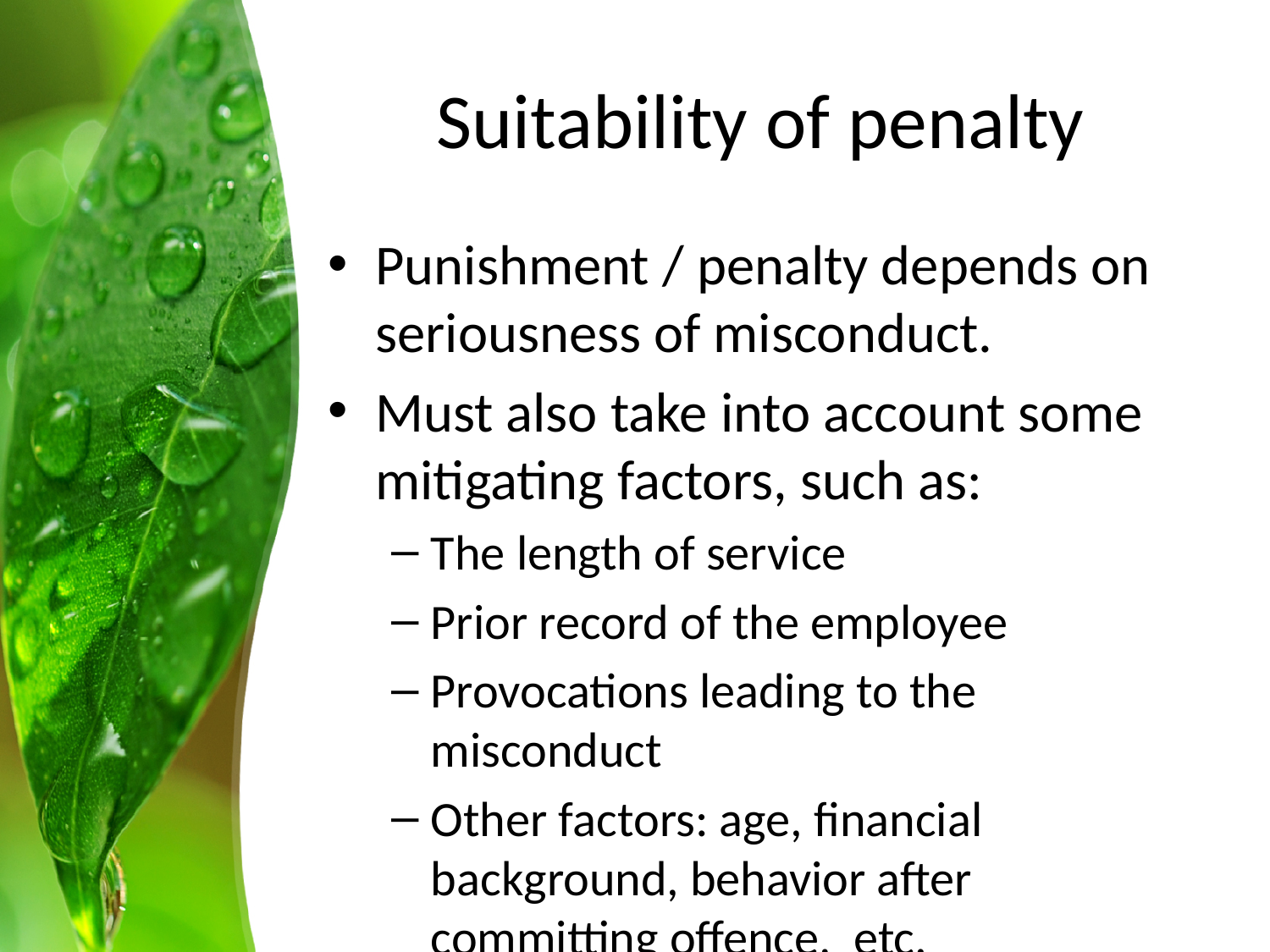

# Suitability of penalty
Punishment / penalty depends on seriousness of misconduct.
Must also take into account some mitigating factors, such as:
The length of service
Prior record of the employee
Provocations leading to the misconduct
Other factors: age, financial background, behavior after committing offence,  etc.